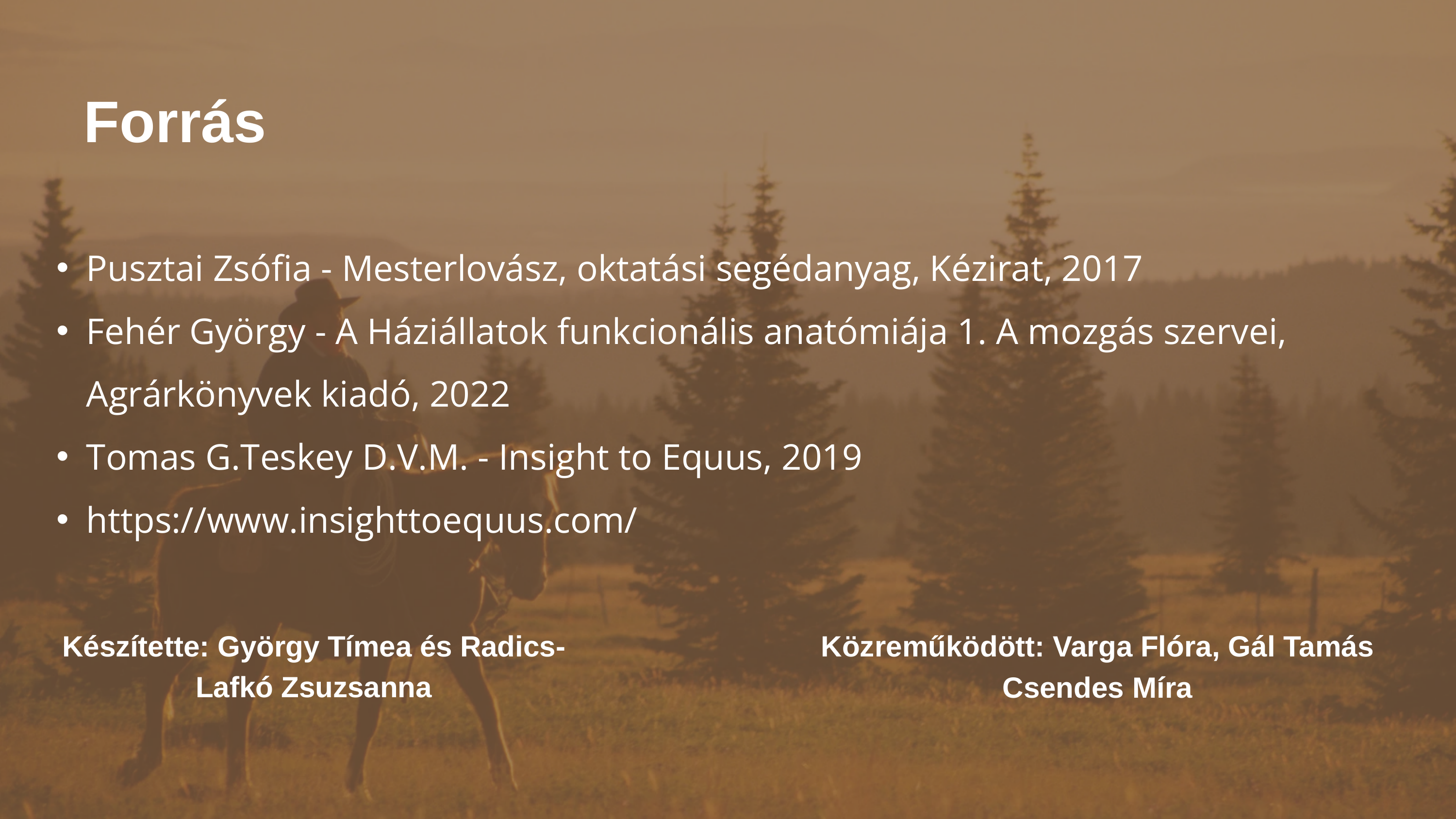

Forrás
Pusztai Zsófia - Mesterlovász, oktatási segédanyag, Kézirat, 2017
Fehér György - A Háziállatok funkcionális anatómiája 1. A mozgás szervei, Agrárkönyvek kiadó, 2022
Tomas G.Teskey D.V.M. - Insight to Equus, 2019
https://www.insighttoequus.com/
Készítette: György Tímea és Radics-Lafkó Zsuzsanna

Közreműködött: Varga Flóra, Gál Tamás
Csendes Míra